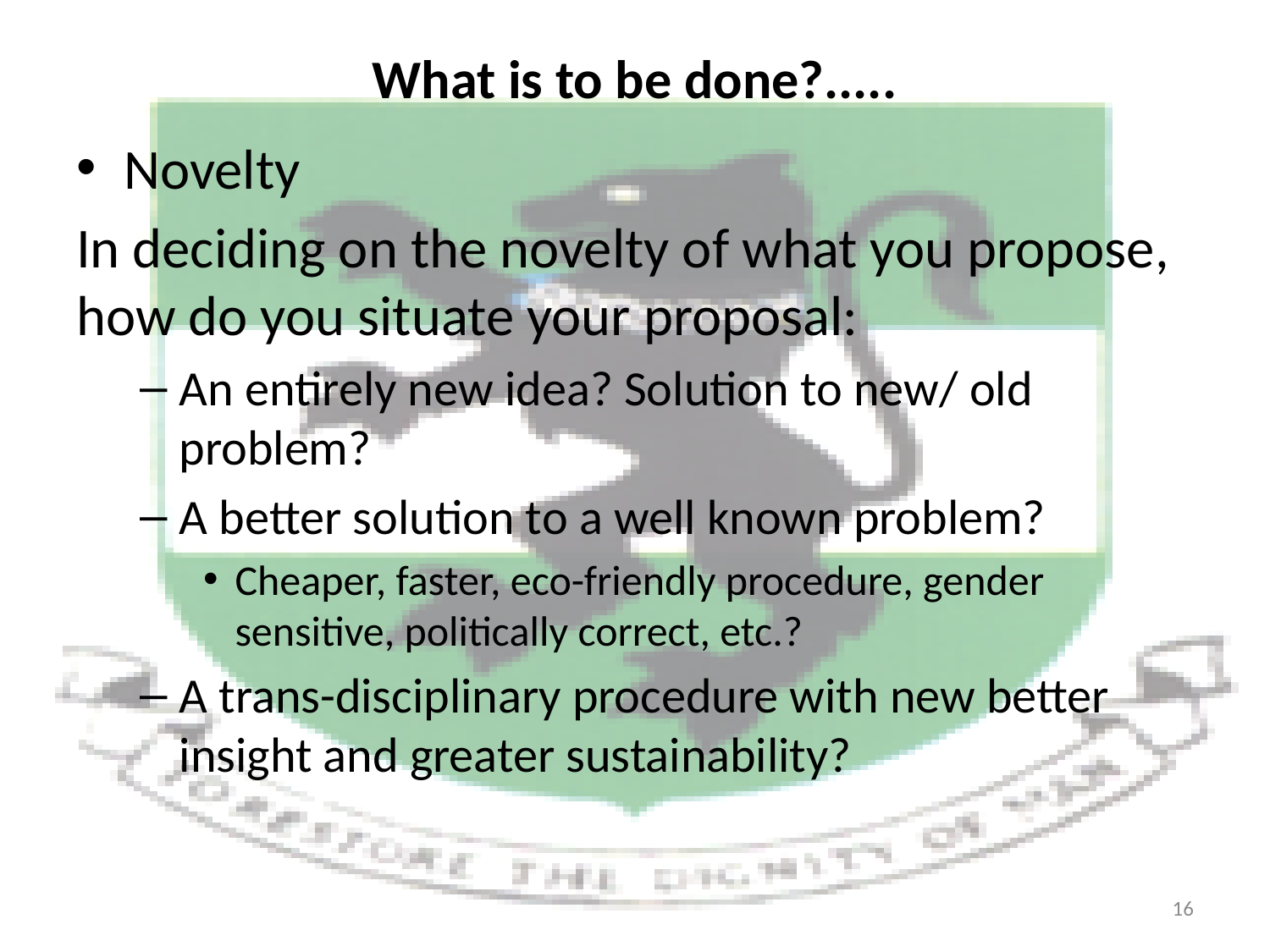

# What is to be done?.....
Novelty
In deciding on the novelty of what you propose, how do you situate your proposal:
An entirely new idea? Solution to new/ old problem?
A better solution to a well known problem?
Cheaper, faster, eco-friendly procedure, gender sensitive, politically correct, etc.?
A trans-disciplinary procedure with new better insight and greater sustainability?

16